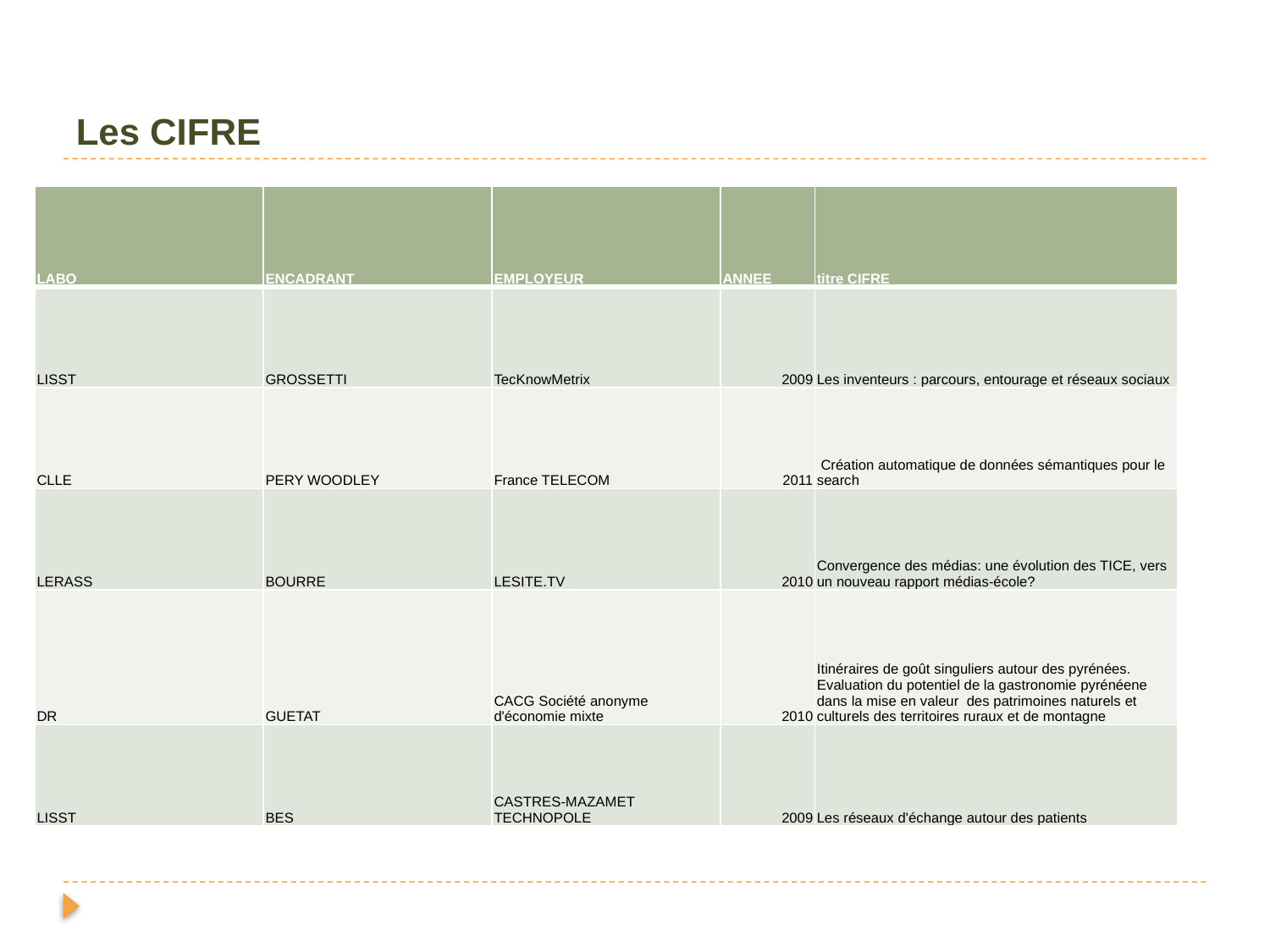

# Les CIFRE
| LABO | ENCADRANT | EMPLOYEUR | ANNEE | titre CIFRE |
| --- | --- | --- | --- | --- |
| LISST | GROSSETTI | TecKnowMetrix | 2009 | Les inventeurs : parcours, entourage et réseaux sociaux |
| CLLE | PERY WOODLEY | France TELECOM | 2011 | Création automatique de données sémantiques pour le search |
| LERASS | BOURRE | LESITE.TV | 2010 | Convergence des médias: une évolution des TICE, vers un nouveau rapport médias-école? |
| DR | GUETAT | CACG Société anonyme d'économie mixte | 2010 | Itinéraires de goût singuliers autour des pyrénées. Evaluation du potentiel de la gastronomie pyrénéene dans la mise en valeur des patrimoines naturels et culturels des territoires ruraux et de montagne |
| LISST | BES | CASTRES-MAZAMET TECHNOPOLE | 2009 | Les réseaux d'échange autour des patients |